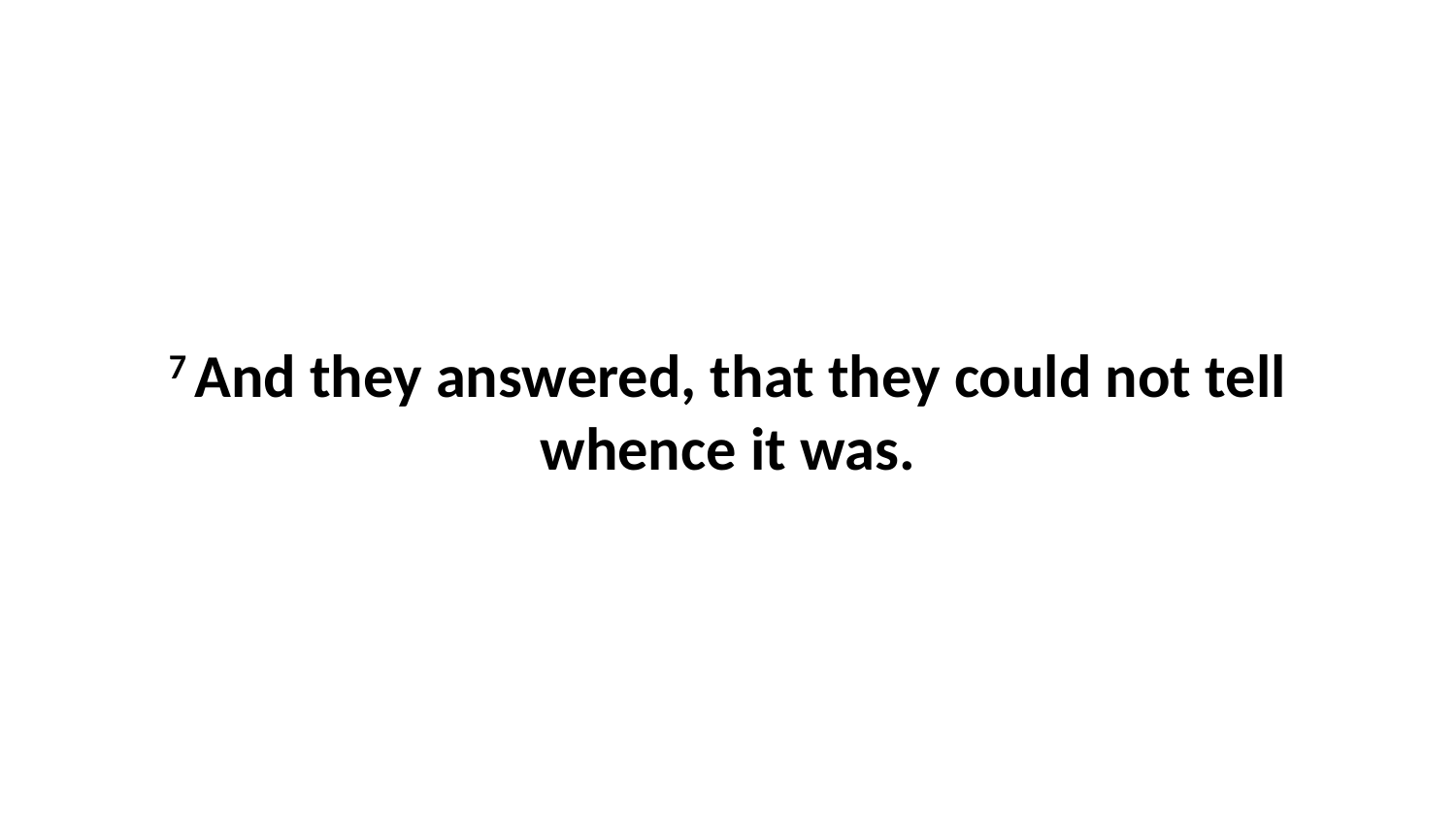

7 And they answered, that they could not tell whence it was.